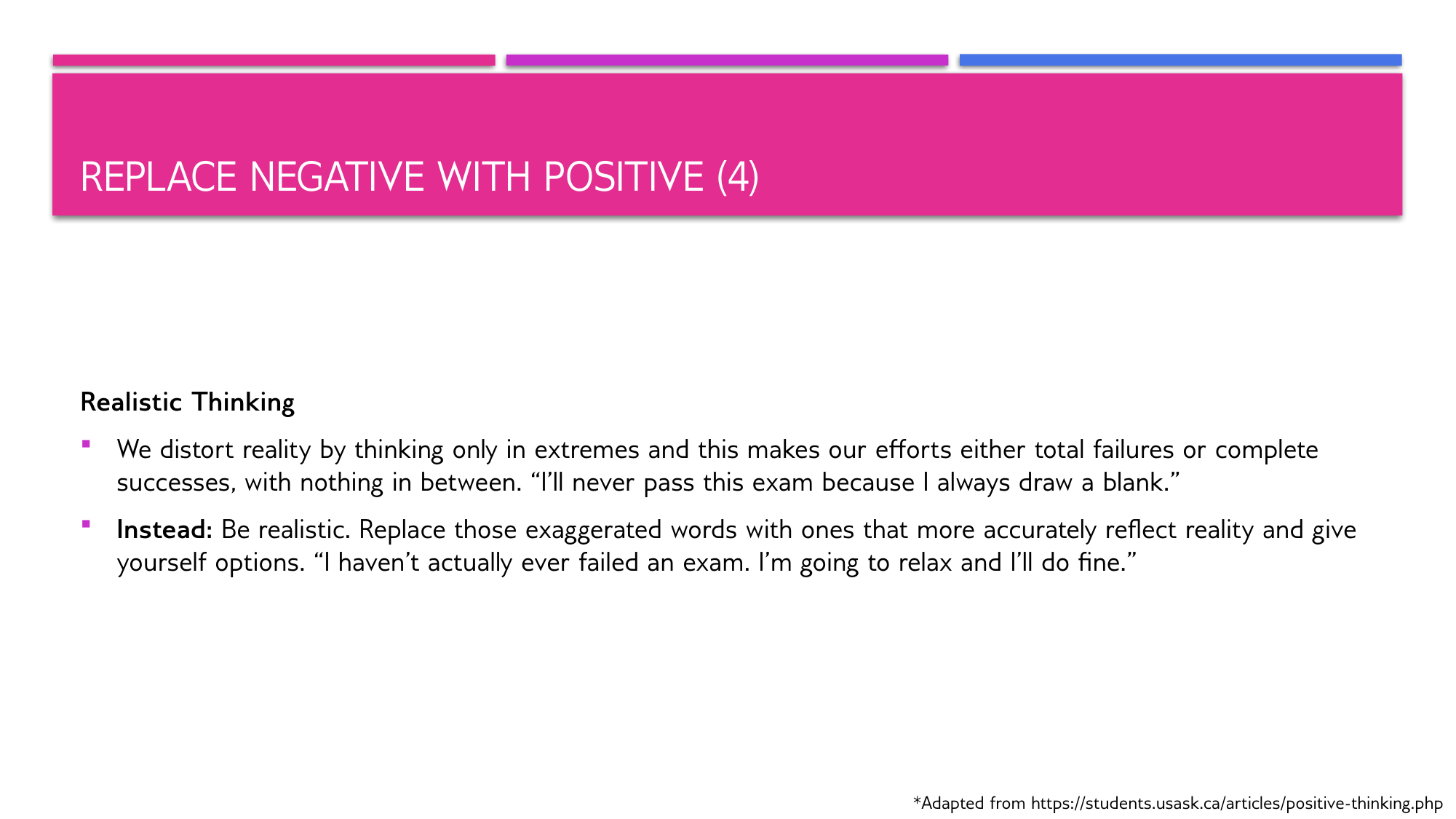

# Replace negative with positive (4)
Realistic Thinking
We distort reality by thinking only in extremes and this makes our efforts either total failures or complete successes, with nothing in between. “I’ll never pass this exam because I always draw a blank.”
Instead: Be realistic. Replace those exaggerated words with ones that more accurately reflect reality and give yourself options. “I haven’t actually ever failed an exam. I’m going to relax and I’ll do fine.”
*Adapted from https://students.usask.ca/articles/positive-thinking.php